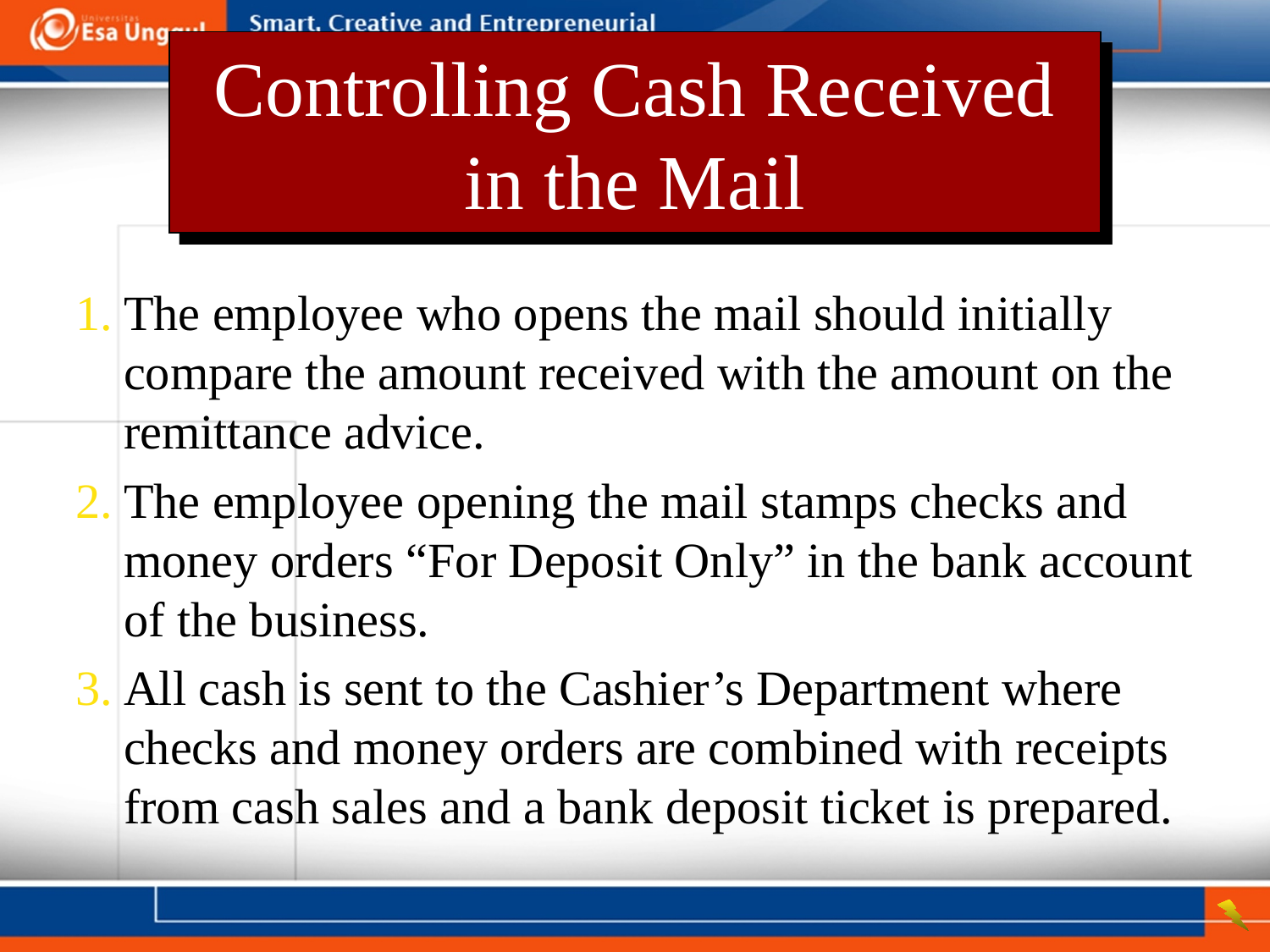

Controlling Cash Received in the Mail
1.	The employee who opens the mail should initially compare the amount received with the amount on the remittance advice.
2.	The employee opening the mail stamps checks and money orders “For Deposit Only” in the bank account of the business.
3.	All cash is sent to the Cashier’s Department where checks and money orders are combined with receipts from cash sales and a bank deposit ticket is prepared.